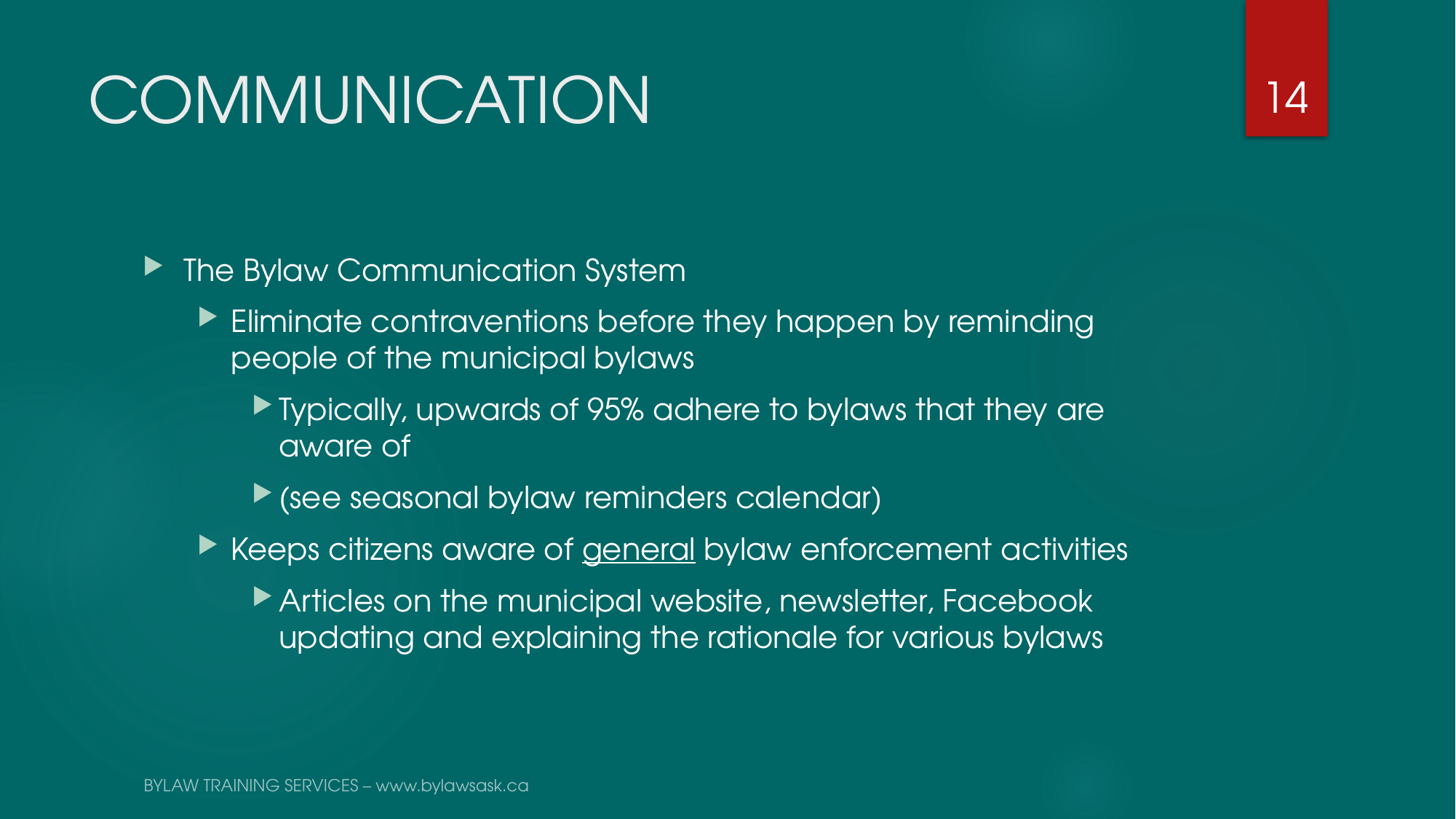

14
# COMMUNICATION
The Bylaw Communication System
Eliminate contraventions before they happen by reminding people of the municipal bylaws
Typically, upwards of 95% adhere to bylaws that they are aware of
(see seasonal bylaw reminders calendar)
Keeps citizens aware of general bylaw enforcement activities
Articles on the municipal website, newsletter, Facebook updating and explaining the rationale for various bylaws

BYLAW TRAINING SERVICES – www.bylawsask.ca